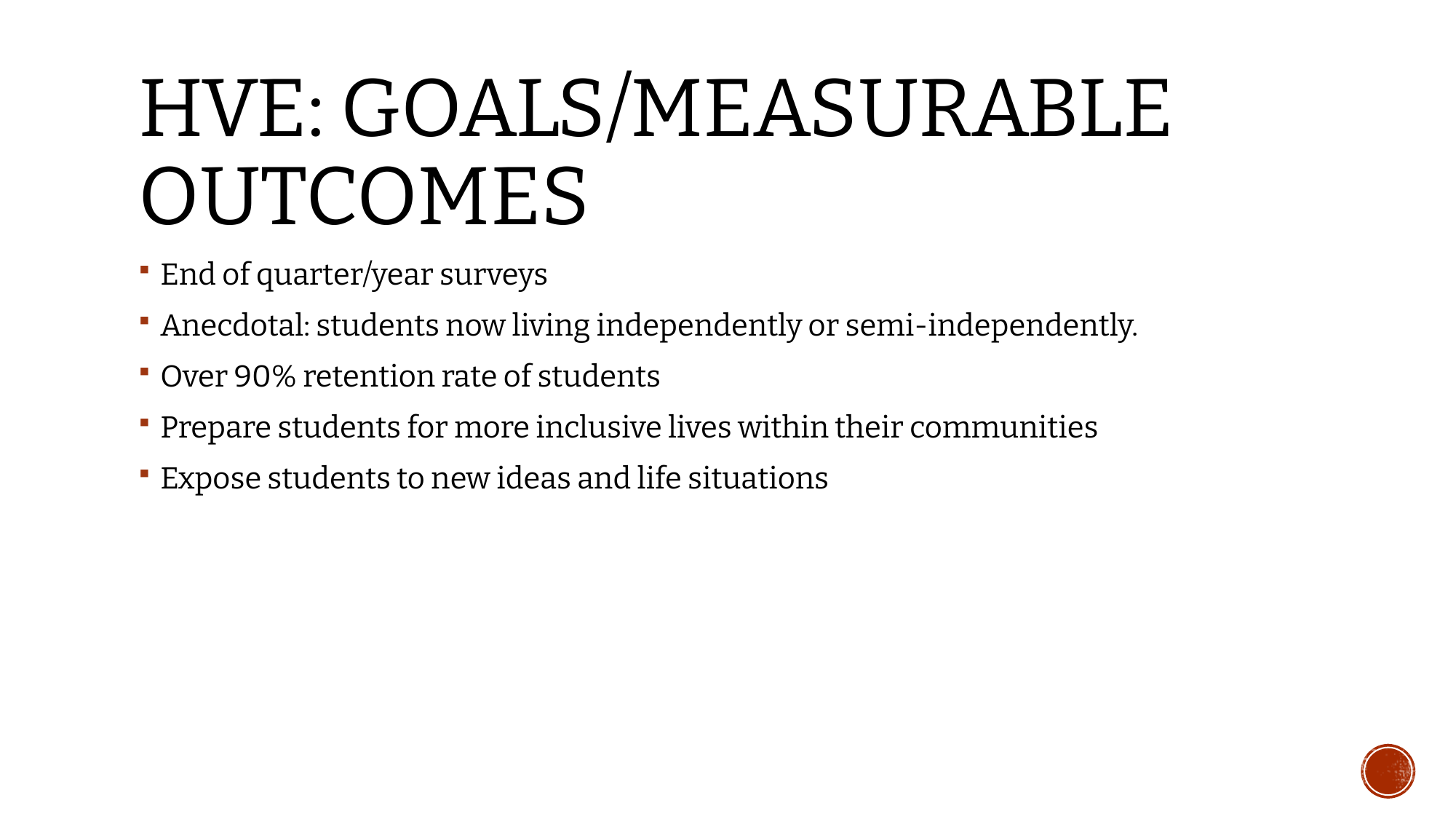

# HVE: Goals/Measurable outcomes
End of quarter/year surveys
Anecdotal: students now living independently or semi-independently.
Over 90% retention rate of students
Prepare students for more inclusive lives within their communities
Expose students to new ideas and life situations